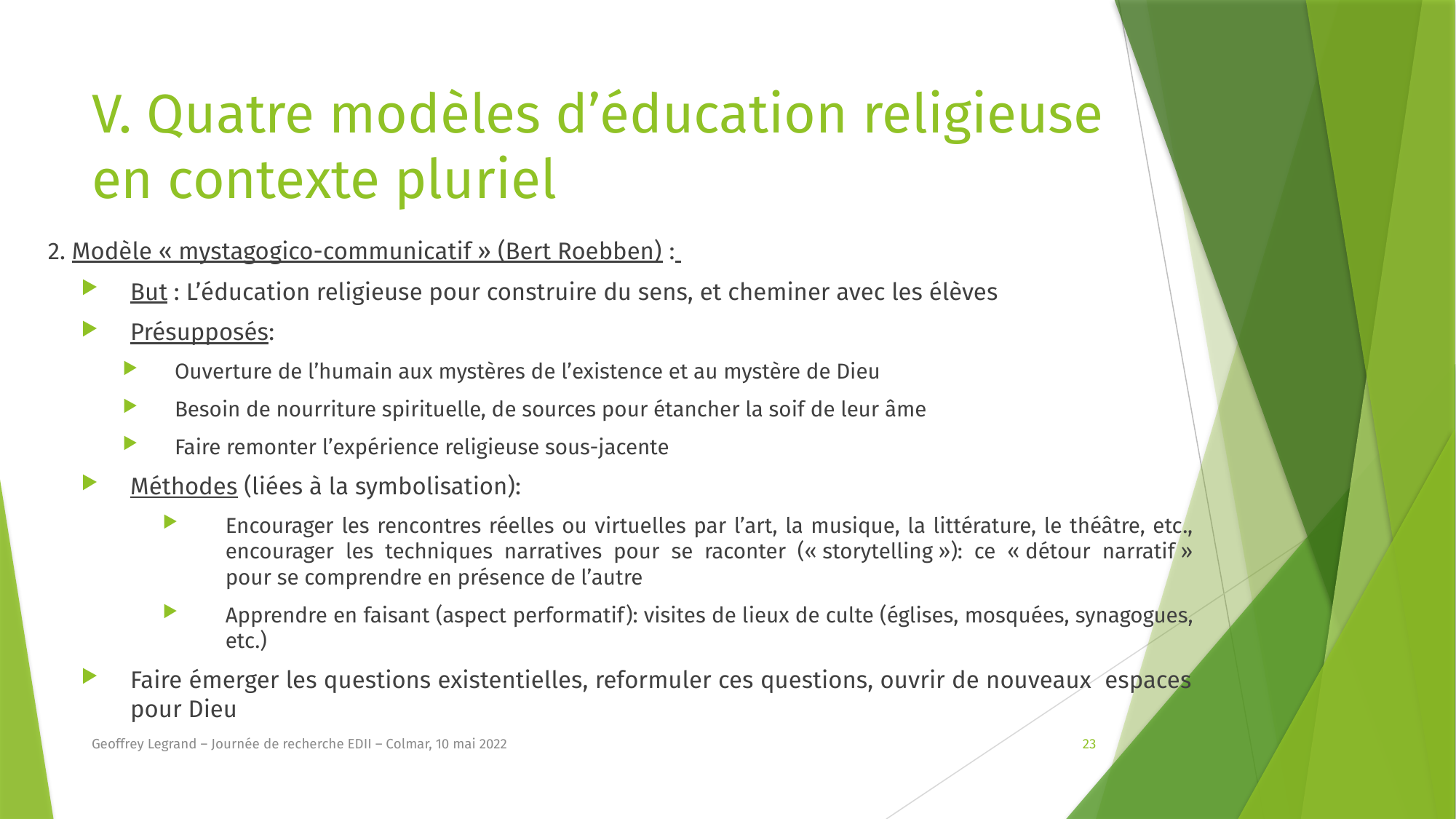

# V. Quatre modèles d’éducation religieuse en contexte pluriel
2. Modèle « mystagogico-communicatif » (Bert Roebben) :
But : L’éducation religieuse pour construire du sens, et cheminer avec les élèves
Présupposés:
Ouverture de l’humain aux mystères de l’existence et au mystère de Dieu
Besoin de nourriture spirituelle, de sources pour étancher la soif de leur âme
Faire remonter l’expérience religieuse sous-jacente
Méthodes (liées à la symbolisation):
Encourager les rencontres réelles ou virtuelles par l’art, la musique, la littérature, le théâtre, etc., encourager les techniques narratives pour se raconter (« storytelling »): ce « détour narratif » pour se comprendre en présence de l’autre
Apprendre en faisant (aspect performatif): visites de lieux de culte (églises, mosquées, synagogues, etc.)
Faire émerger les questions existentielles, reformuler ces questions, ouvrir de nouveaux  espaces pour Dieu
Geoffrey Legrand – Journée de recherche EDII – Colmar, 10 mai 2022
23